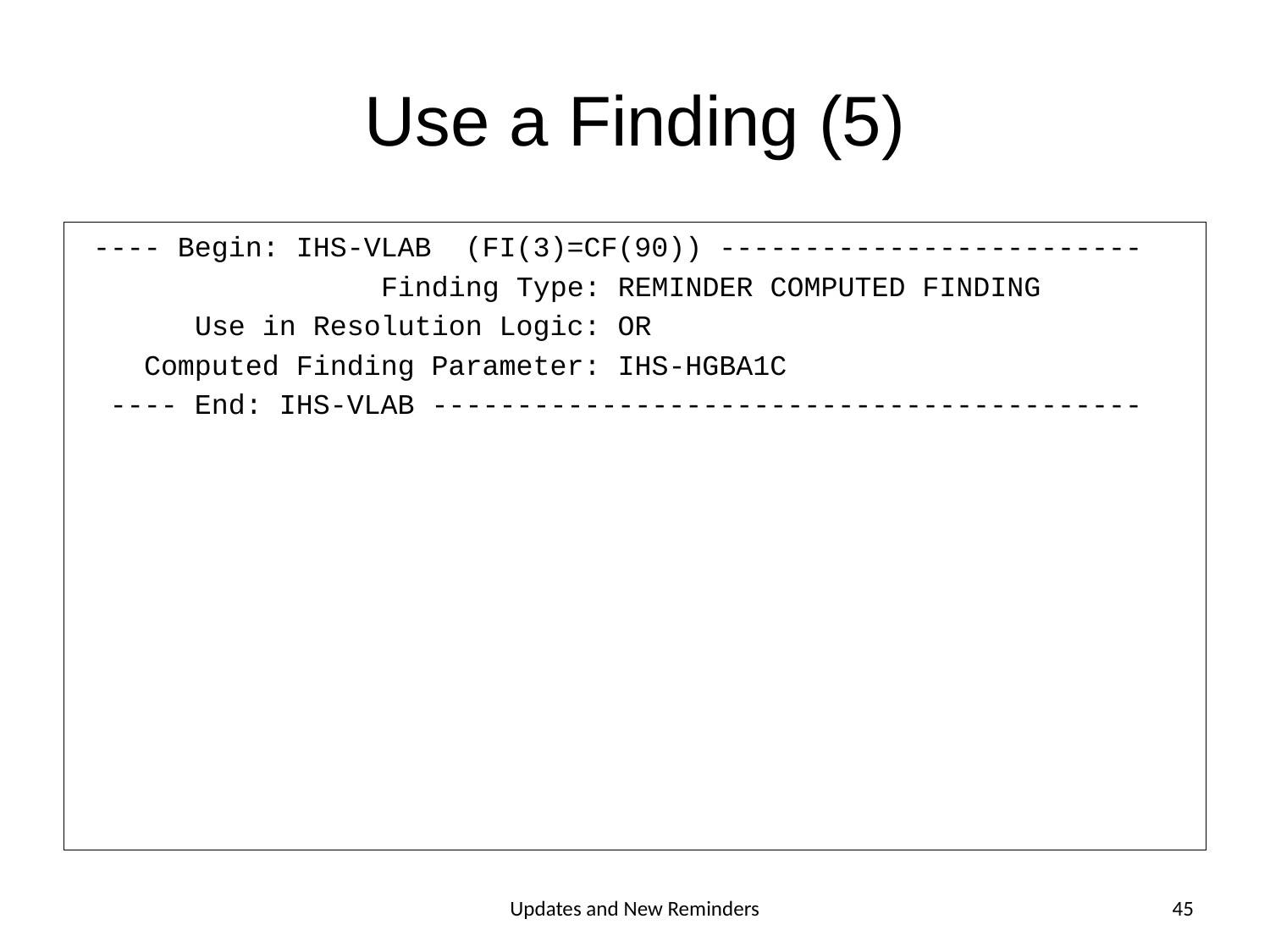

# Use a Finding (5)
 ---- Begin: IHS-VLAB  (FI(3)=CF(90)) -------------------------
                  Finding Type: REMINDER COMPUTED FINDING
       Use in Resolution Logic: OR
    Computed Finding Parameter: IHS-HGBA1C
  ---- End: IHS-VLAB ------------------------------------------
Updates and New Reminders
45